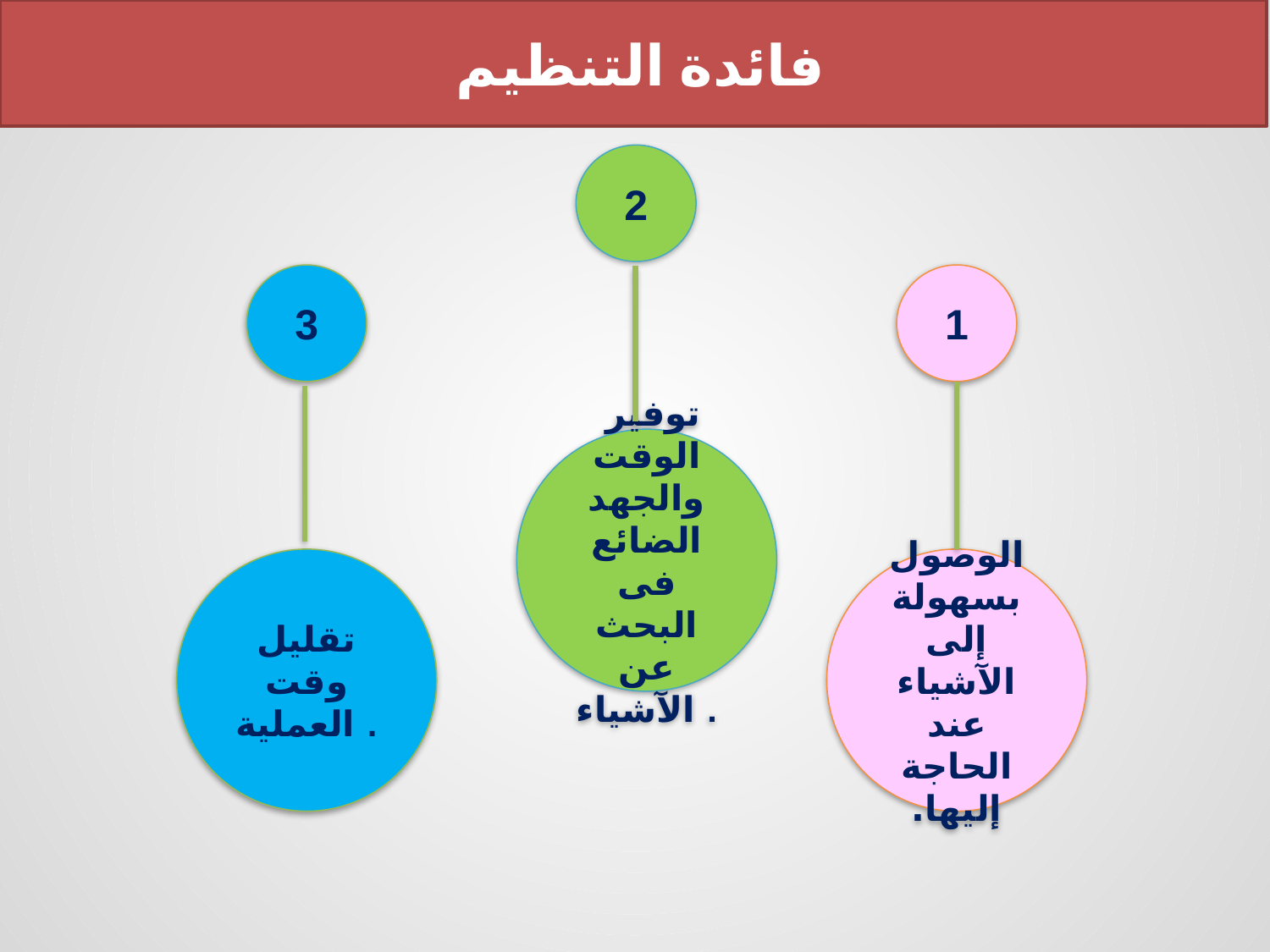

فائدة التنظيم
2
3
1
 توفير الوقت والجهد الضائع فى البحث عن الآشياء .
تقليل وقت العملية .
الوصول بسهولة إلى الآشياء عند الحاجة إليها.